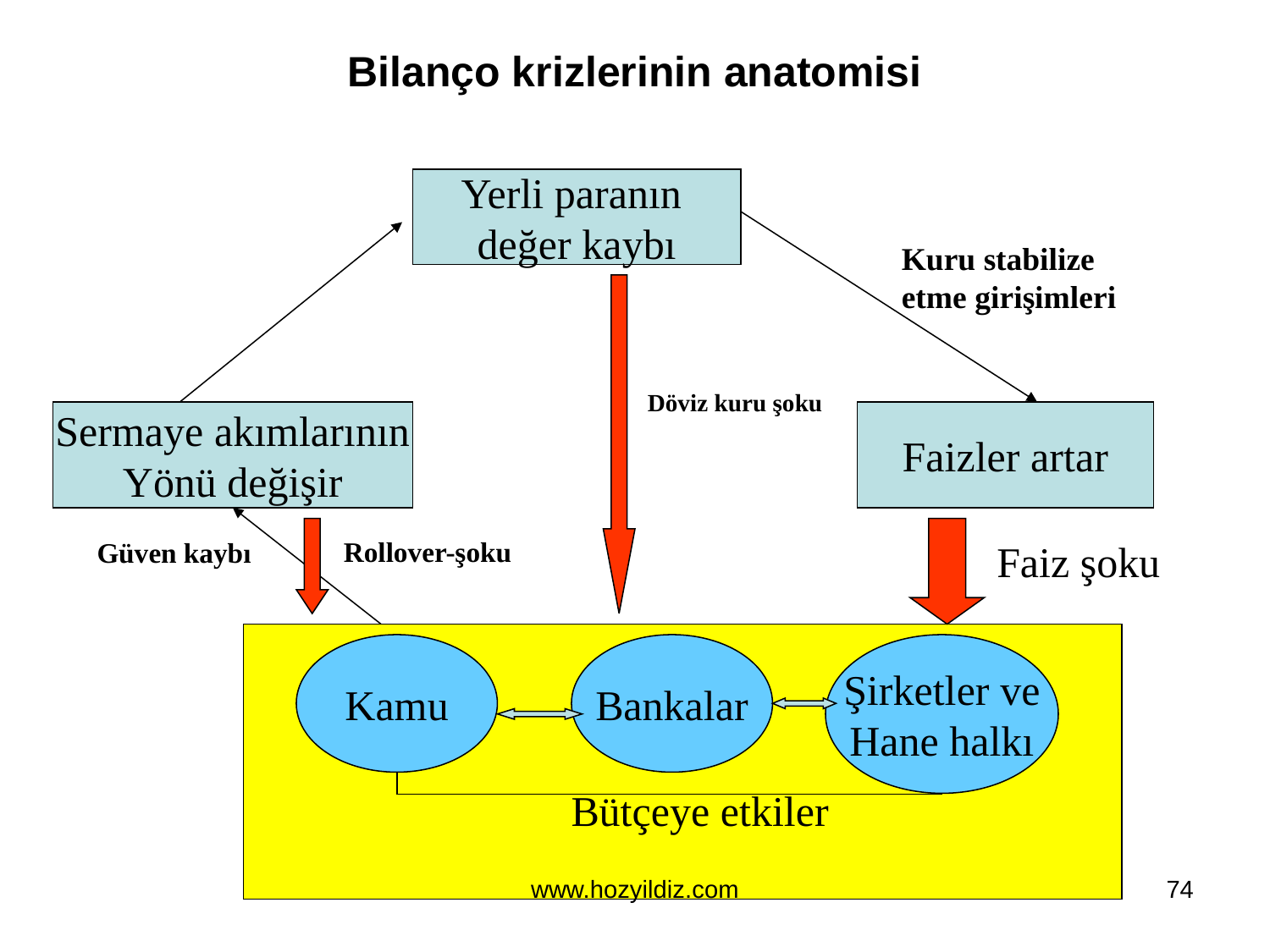

# Bilanço krizlerinin anatomisi
Yerli paranın
değer kaybı

Kuru stabilize etme girişimleri

Döviz kuru şoku
Sermaye akımlarının
Yönü değişir
Faizler artar

Rollover-şoku
Güven kaybı
Faiz şoku

Kamu
Bankalar
Şirketler ve
Hane halkı

Bütçeye etkiler
www.hozyildiz.com
74